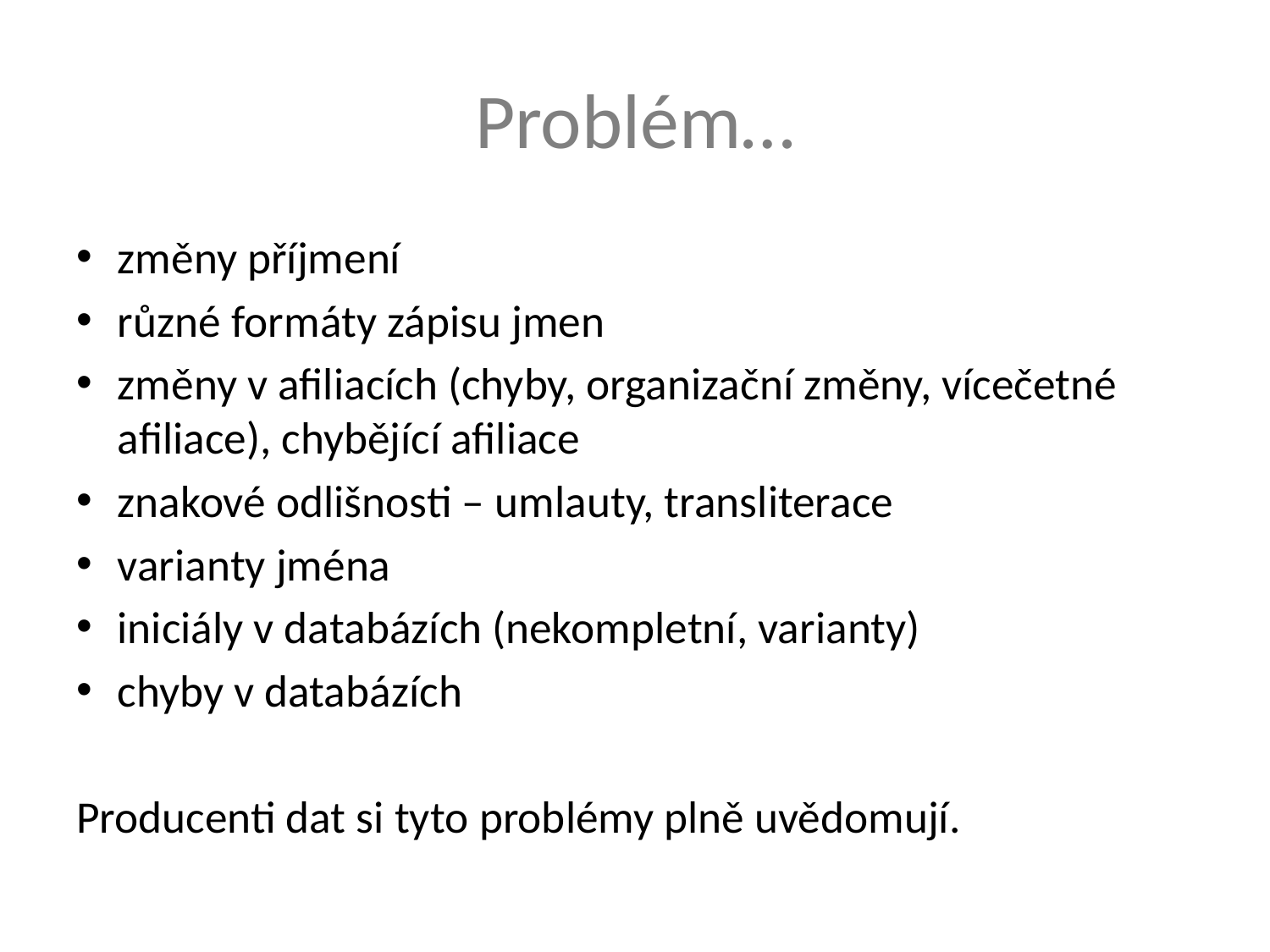

# Problém…
změny příjmení
různé formáty zápisu jmen
změny v afiliacích (chyby, organizační změny, vícečetné afiliace), chybějící afiliace
znakové odlišnosti – umlauty, transliterace
varianty jména
iniciály v databázích (nekompletní, varianty)
chyby v databázích

Producenti dat si tyto problémy plně uvědomují.